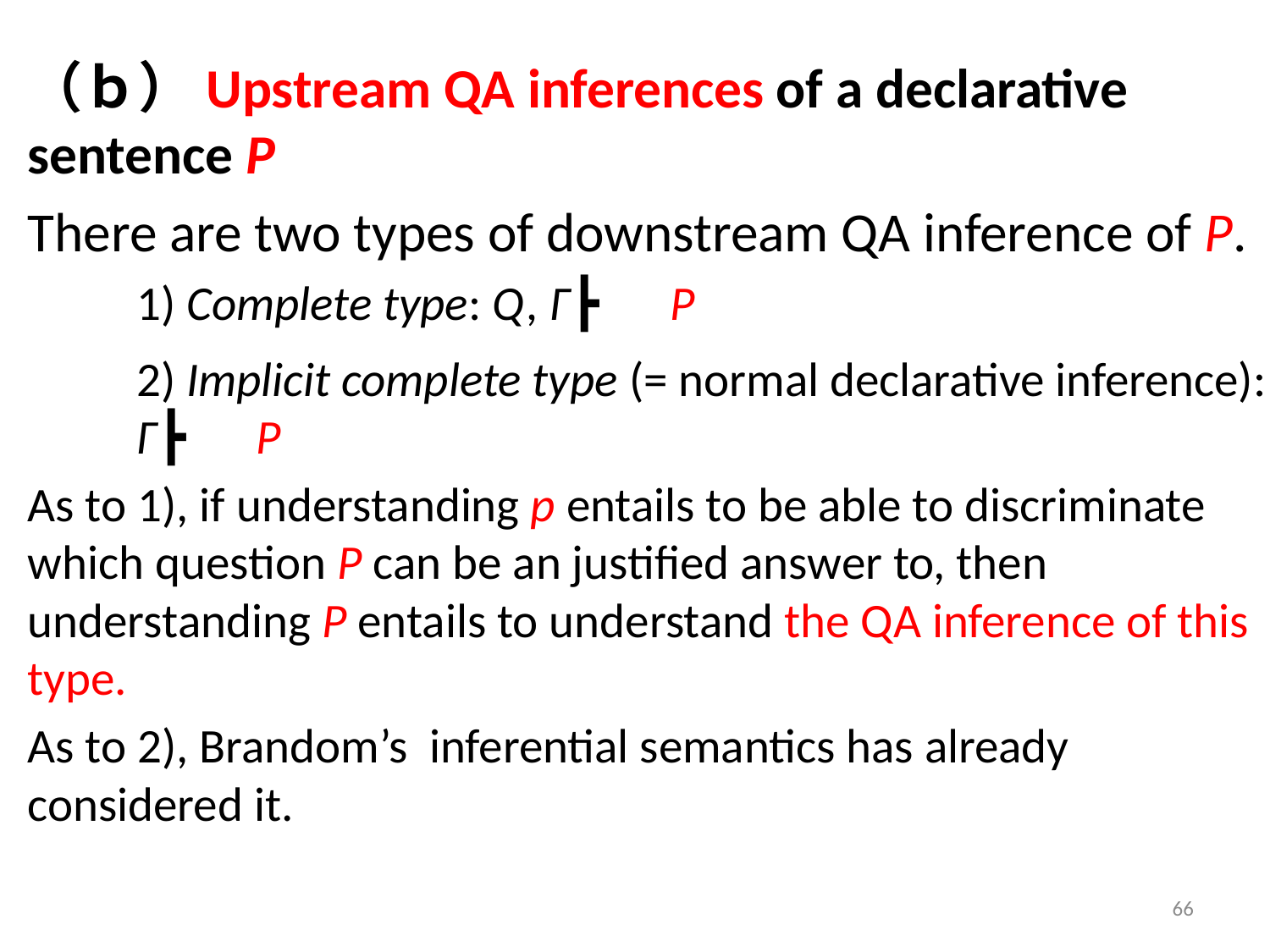

（ｂ）Upstream QA inferences of a declarative sentence P
There are two types of downstream QA inference of P.
1) Complete type: Q, Γ┣　P
2) Implicit complete type (= normal declarative inference): Γ┣　P
As to 1), if understanding p entails to be able to discriminate which question P can be an justified answer to, then understanding P entails to understand the QA inference of this type.
As to 2), Brandom’s  inferential semantics has already considered it.

66